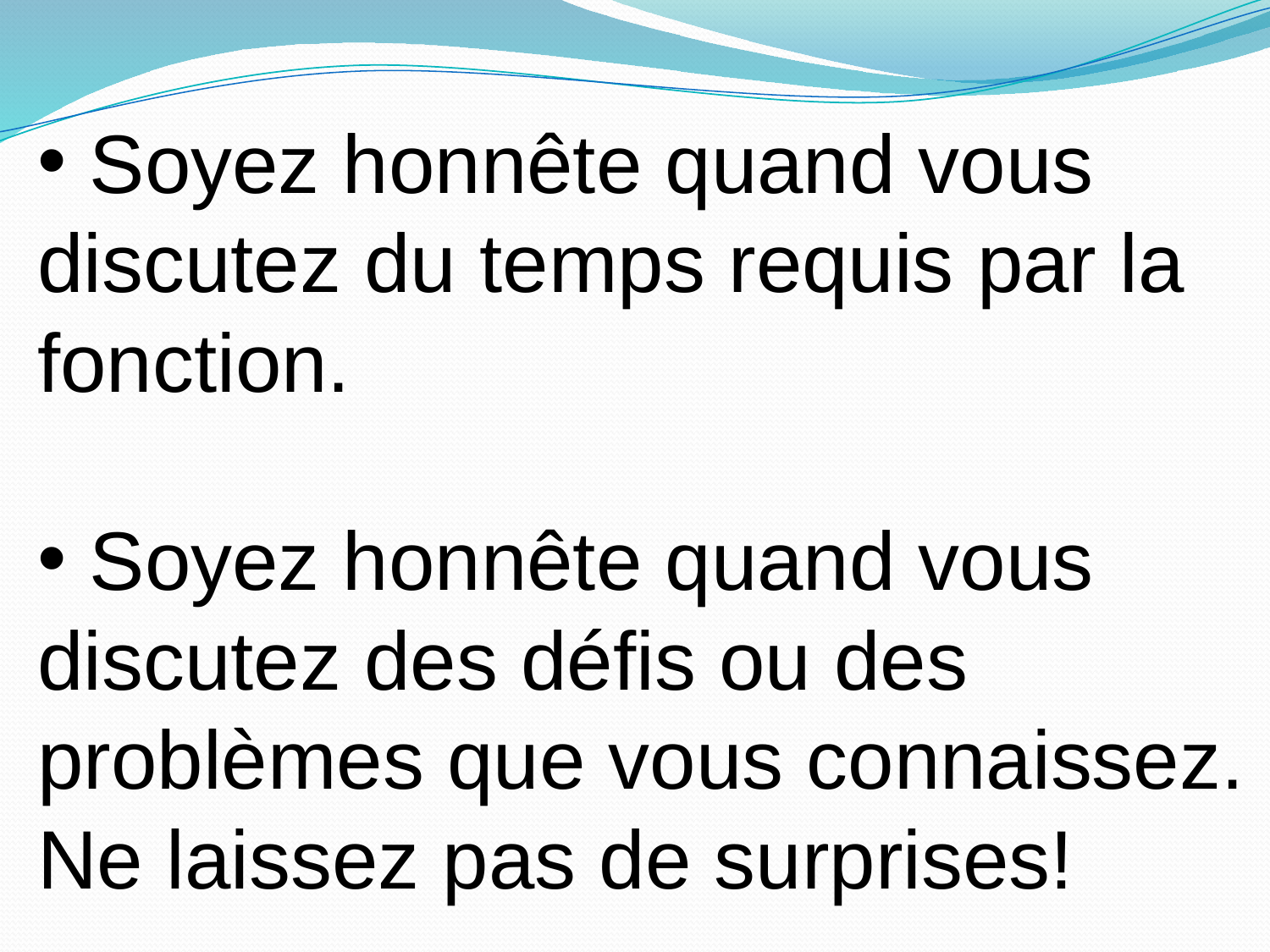

Soyez honnête quand vous discutez du temps requis par la fonction.

 Soyez honnête quand vous discutez des défis ou des problèmes que vous connaissez. Ne laissez pas de surprises!